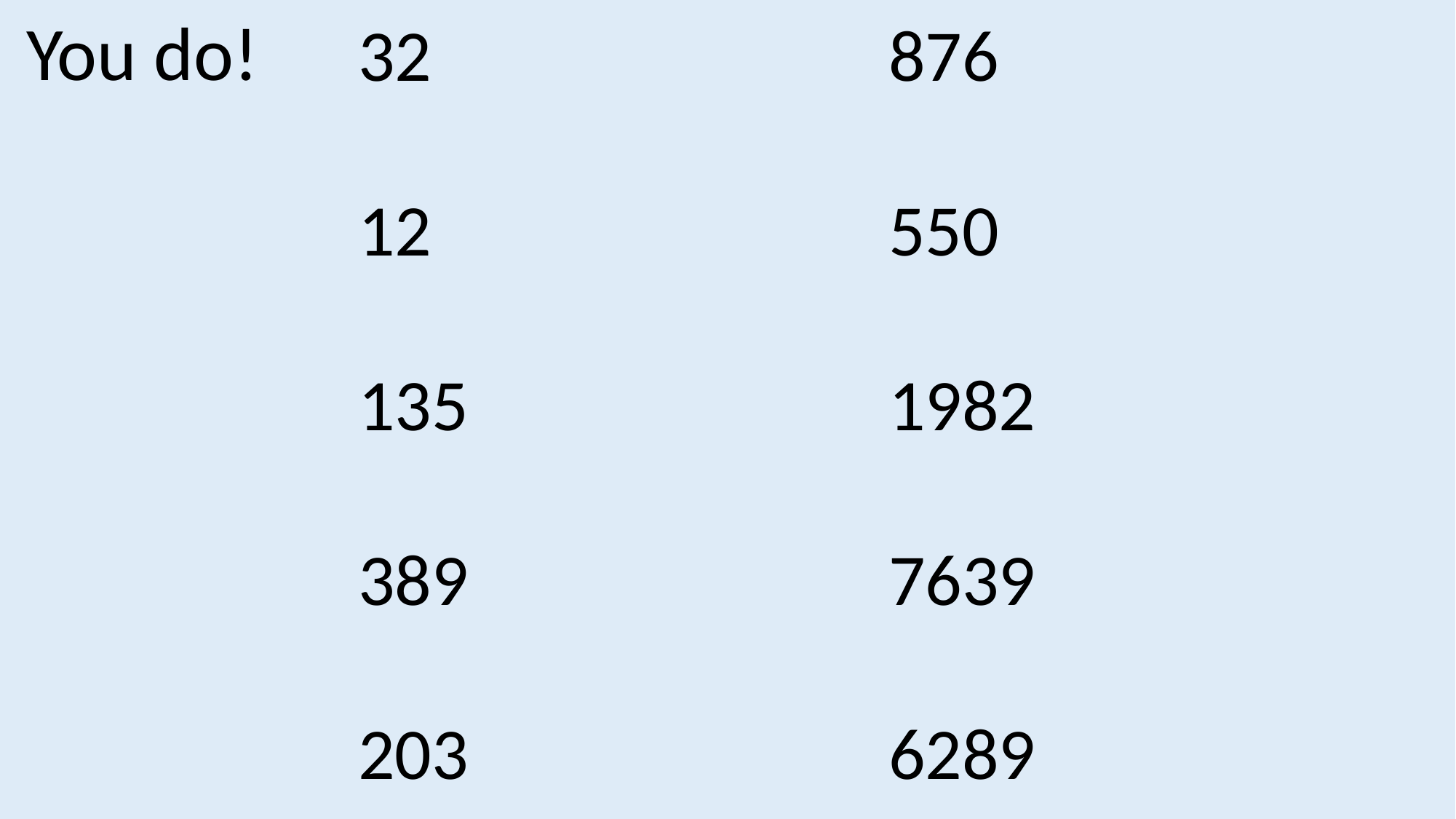

32

12

135

389

203
876

550

1982

7639

6289
You do!